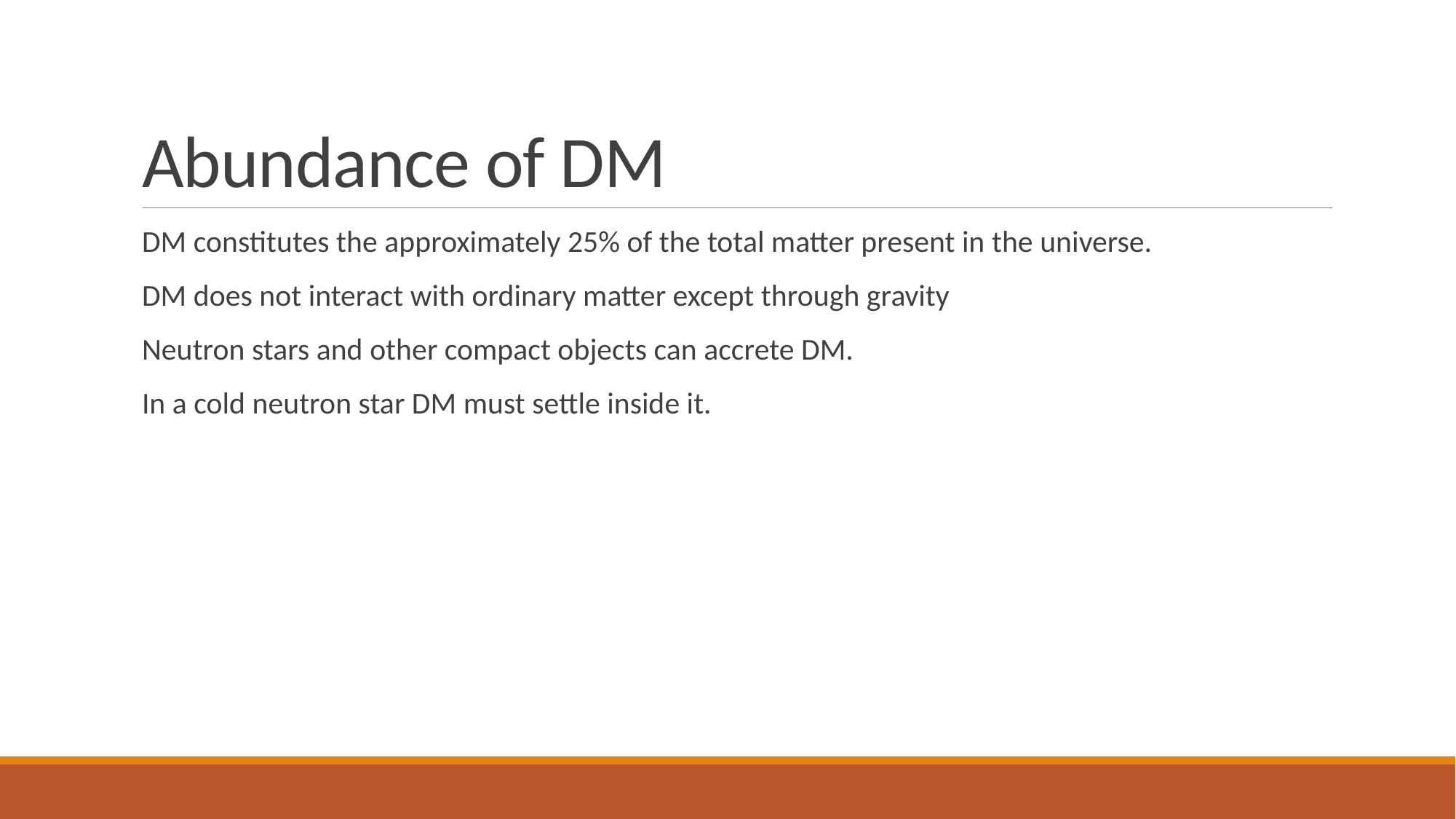

# Abundance of DM
DM constitutes the approximately 25% of the total matter present in the universe.
DM does not interact with ordinary matter except through gravity
Neutron stars and other compact objects can accrete DM.
In a cold neutron star DM must settle inside it.